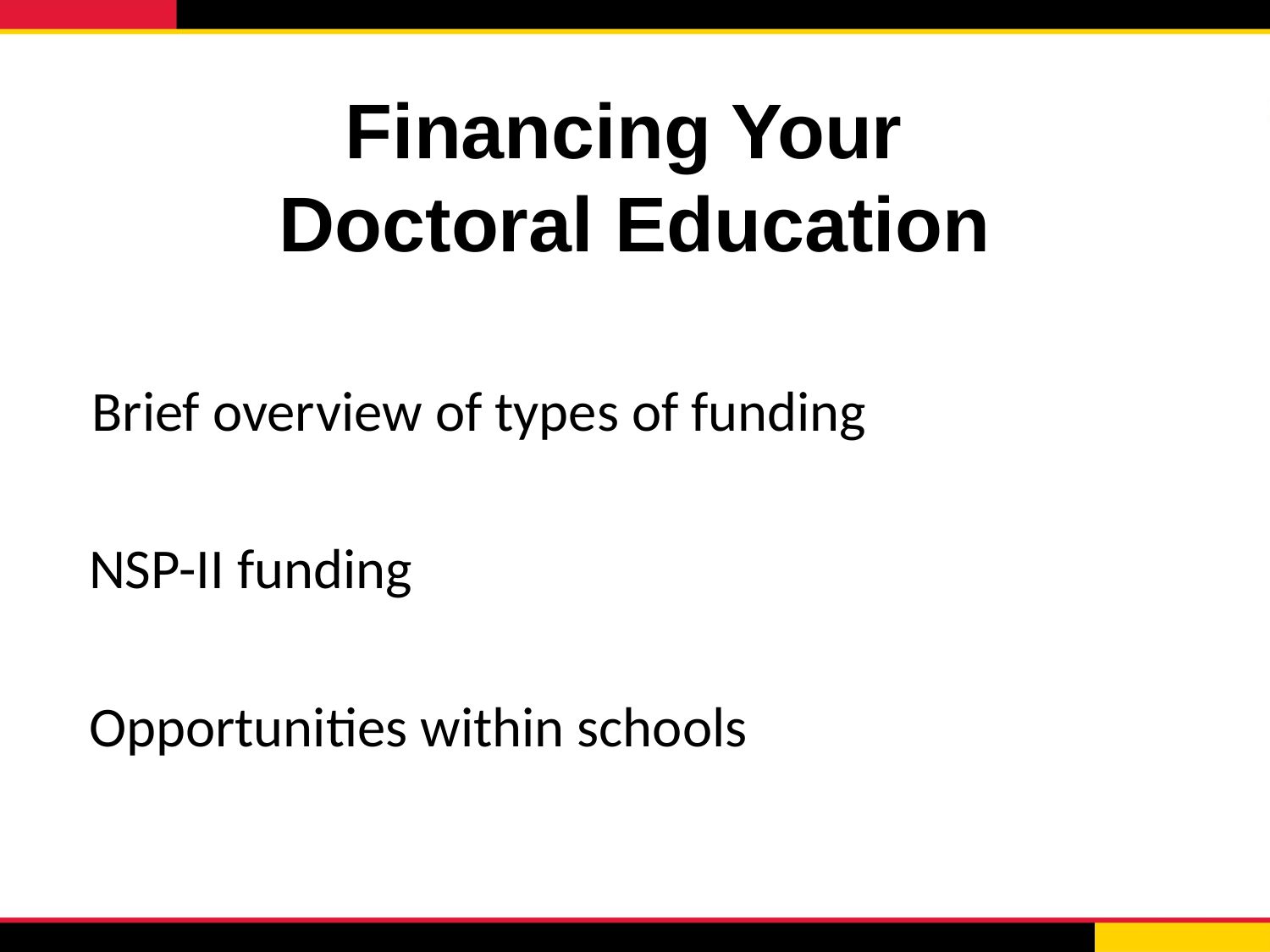

# Financing Your Doctoral Education

 Brief overview of types of funding

 NSP-II funding

 Opportunities within schools